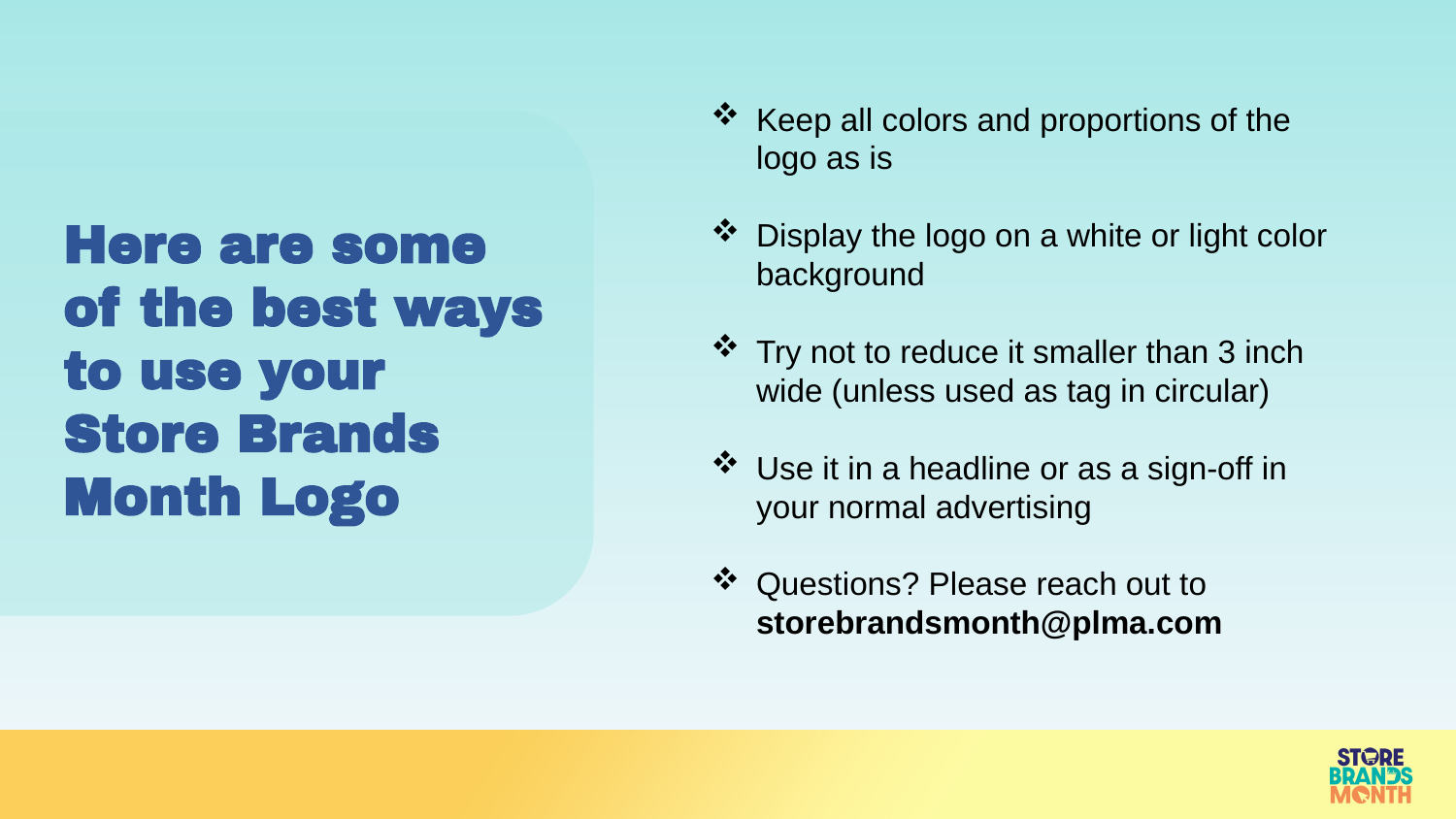

Keep all colors and proportions of the logo as is

Display the logo on a white or light color background

Try not to reduce it smaller than 3 inch wide (unless used as tag in circular)

Use it in a headline or as a sign-off in your normal advertising

Questions? Please reach out to storebrandsmonth@plma.com
Here are some of the best ways to use your
Store Brands Month Logo